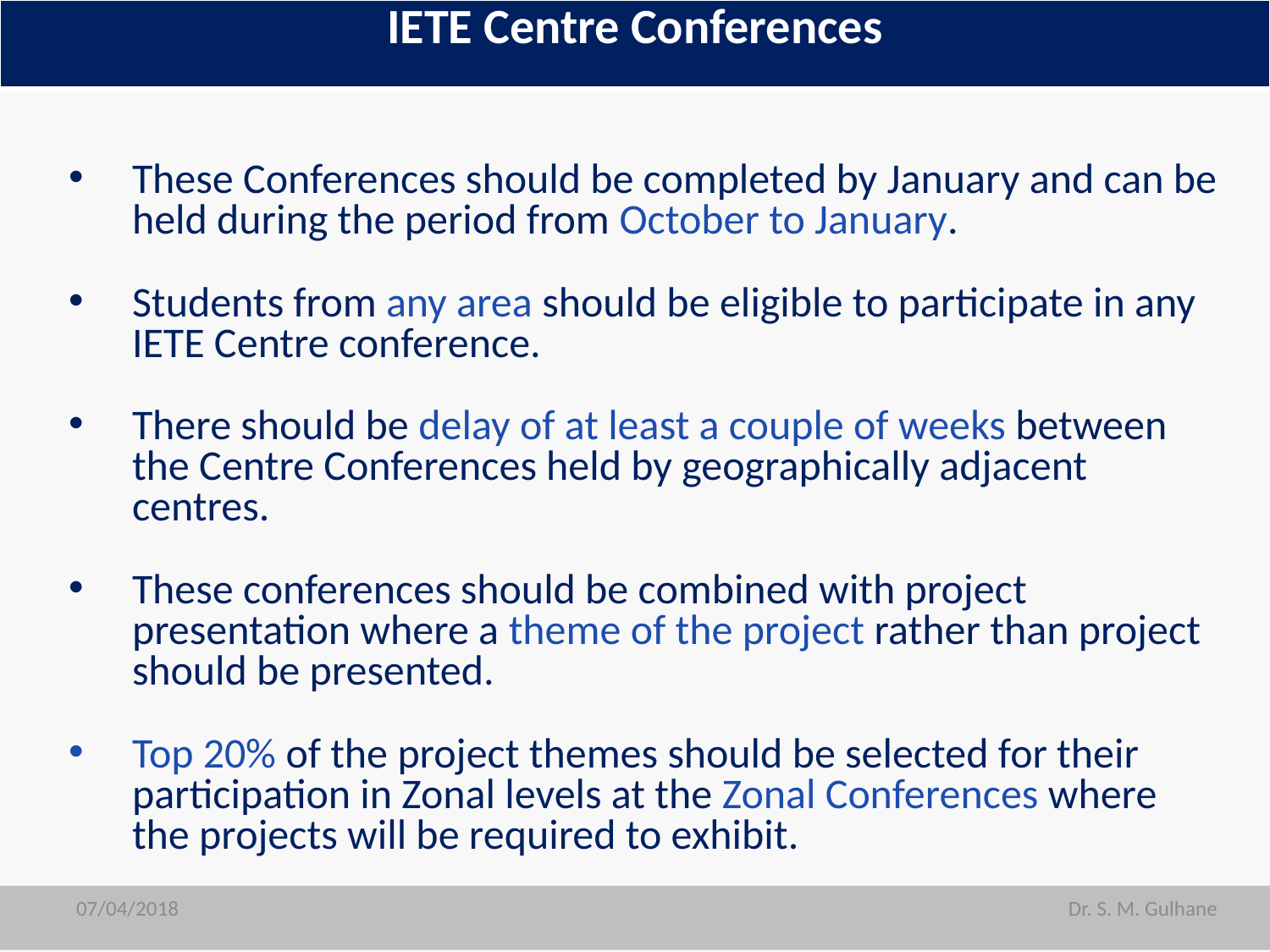

| IETE Centre Conferences |
| --- |
These Conferences should be completed by January and can be held during the period from October to January.
Students from any area should be eligible to participate in any IETE Centre conference.
There should be delay of at least a couple of weeks between the Centre Conferences held by geographically adjacent centres.
These conferences should be combined with project presentation where a theme of the project rather than project should be presented.
Top 20% of the project themes should be selected for their participation in Zonal levels at the Zonal Conferences where the projects will be required to exhibit.
07/04/2018
07/04/2018
Dr. S. M. Gulhane
Dr. S. M. Gulhane